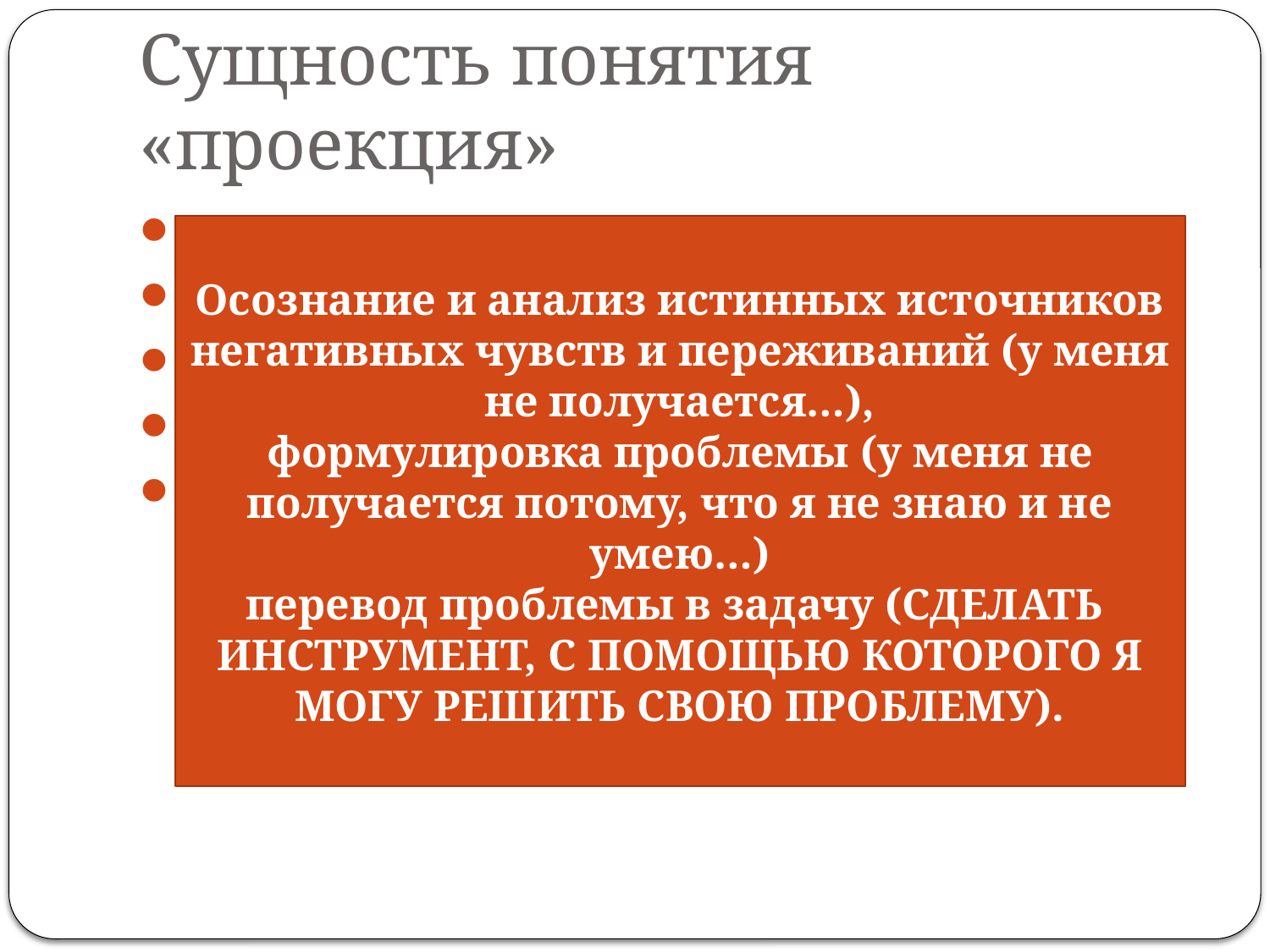

# Сущность понятия «проекция»
Эмоция – образ.
Образ – эмоция.
Событие – образ.
Образ – воспоминание о событии.
Проекция своих качеств, ожиданий, эмоций на других людей.

Осознание и анализ истинных источников негативных чувств и переживаний (у меня не получается…),
формулировка проблемы (у меня не получается потому, что я не знаю и не умею…)
перевод проблемы в задачу (СДЕЛАТЬ  ИНСТРУМЕНТ, С ПОМОЩЬЮ КОТОРОГО Я МОГУ РЕШИТЬ СВОЮ ПРОБЛЕМУ).